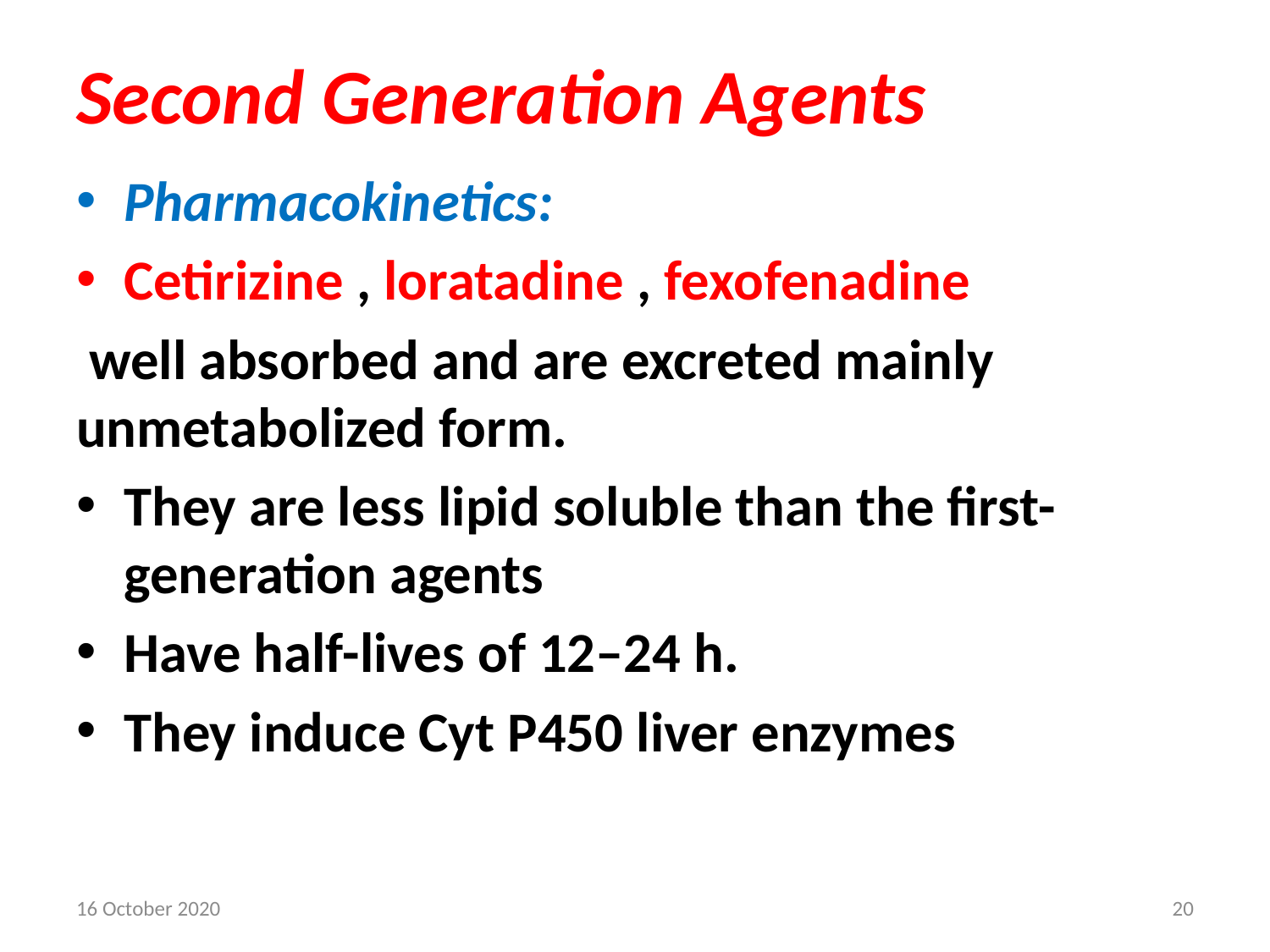

# Second Generation Agents
Pharmacokinetics:
Cetirizine , loratadine , fexofenadine
 well absorbed and are excreted mainly unmetabolized form.
They are less lipid soluble than the first-generation agents
Have half-lives of 12–24 h.
They induce Cyt P450 liver enzymes
16 October 2020
20